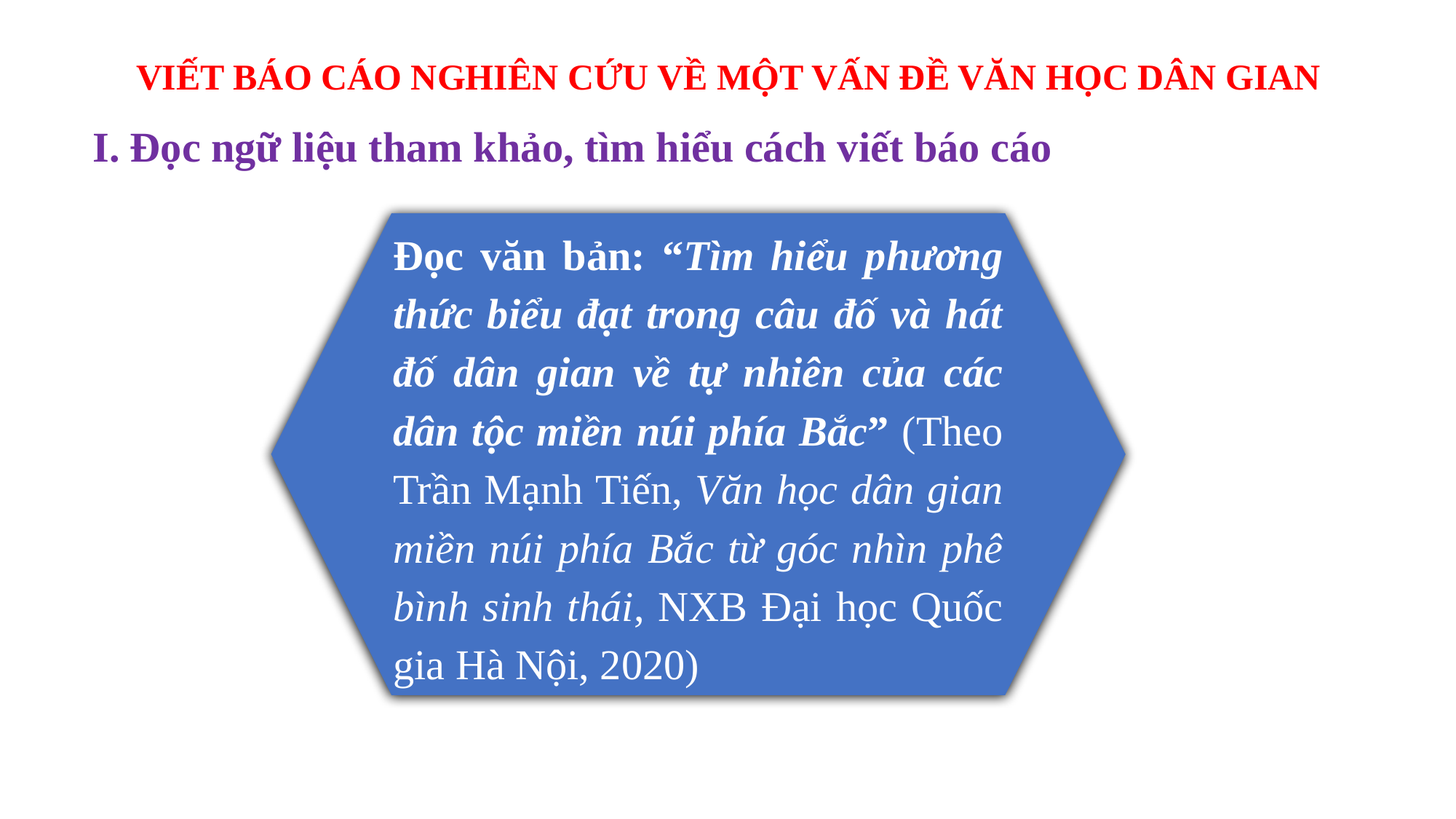

VIẾT BÁO CÁO NGHIÊN CỨU VỀ MỘT VẤN ĐỀ VĂN HỌC DÂN GIAN
I. Đọc ngữ liệu tham khảo, tìm hiểu cách viết báo cáo
Đọc văn bản: “Tìm hiểu phương thức biểu đạt trong câu đố và hát đố dân gian về tự nhiên của các dân tộc miền núi phía Bắc” (Theo Trần Mạnh Tiến, Văn học dân gian miền núi phía Bắc từ góc nhìn phê bình sinh thái, NXB Đại học Quốc gia Hà Nội, 2020)